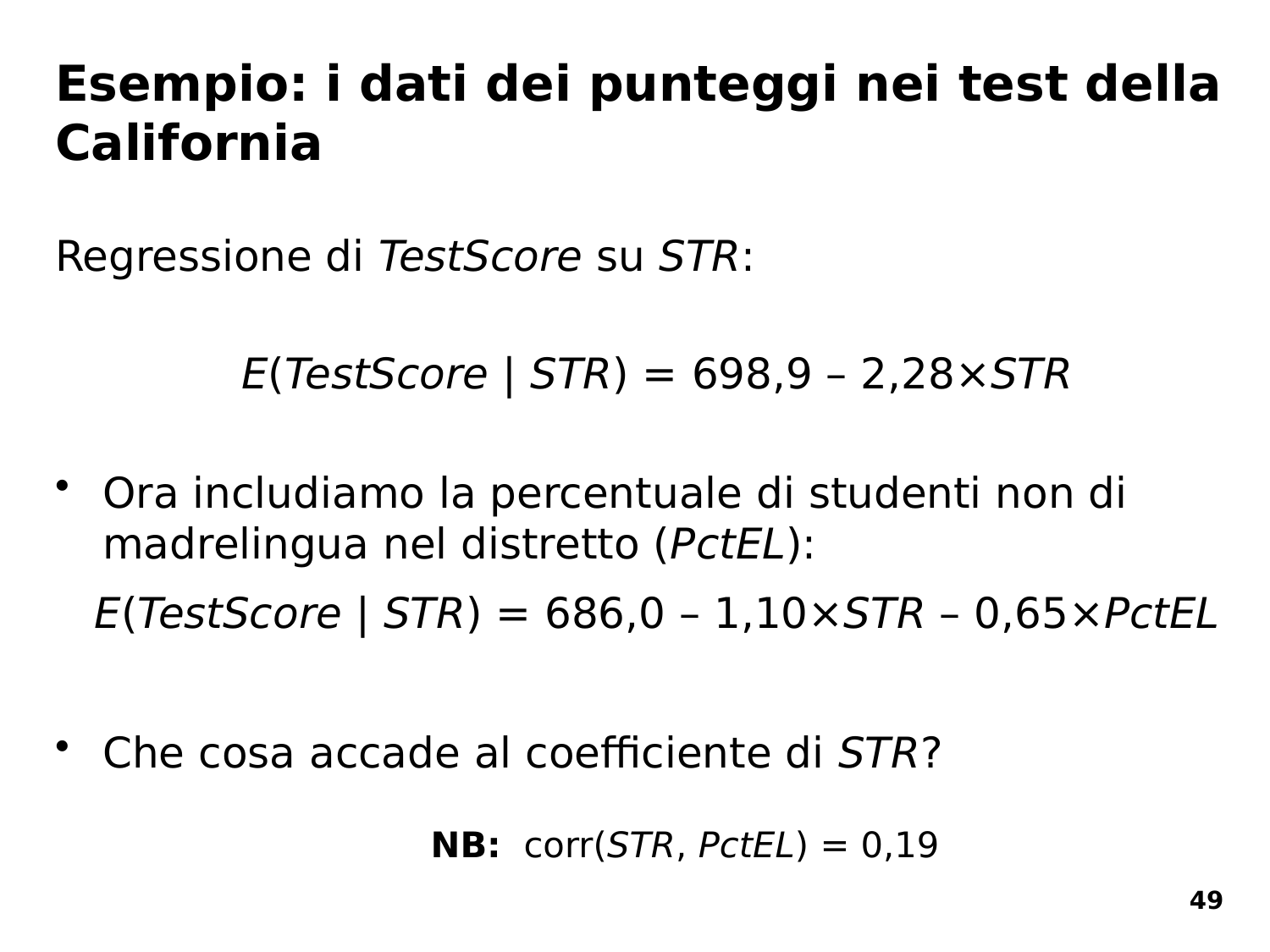

# Esempio: i dati dei punteggi nei test della California
Regressione di TestScore su STR:

E(TestScore | STR) = 698,9 – 2,28×STR

Ora includiamo la percentuale di studenti non di madrelingua nel distretto (PctEL):
E(TestScore | STR) = 686,0 – 1,10×STR – 0,65×PctEL

Che cosa accade al coefficiente di STR?

NB:  corr(STR, PctEL) = 0,19

49